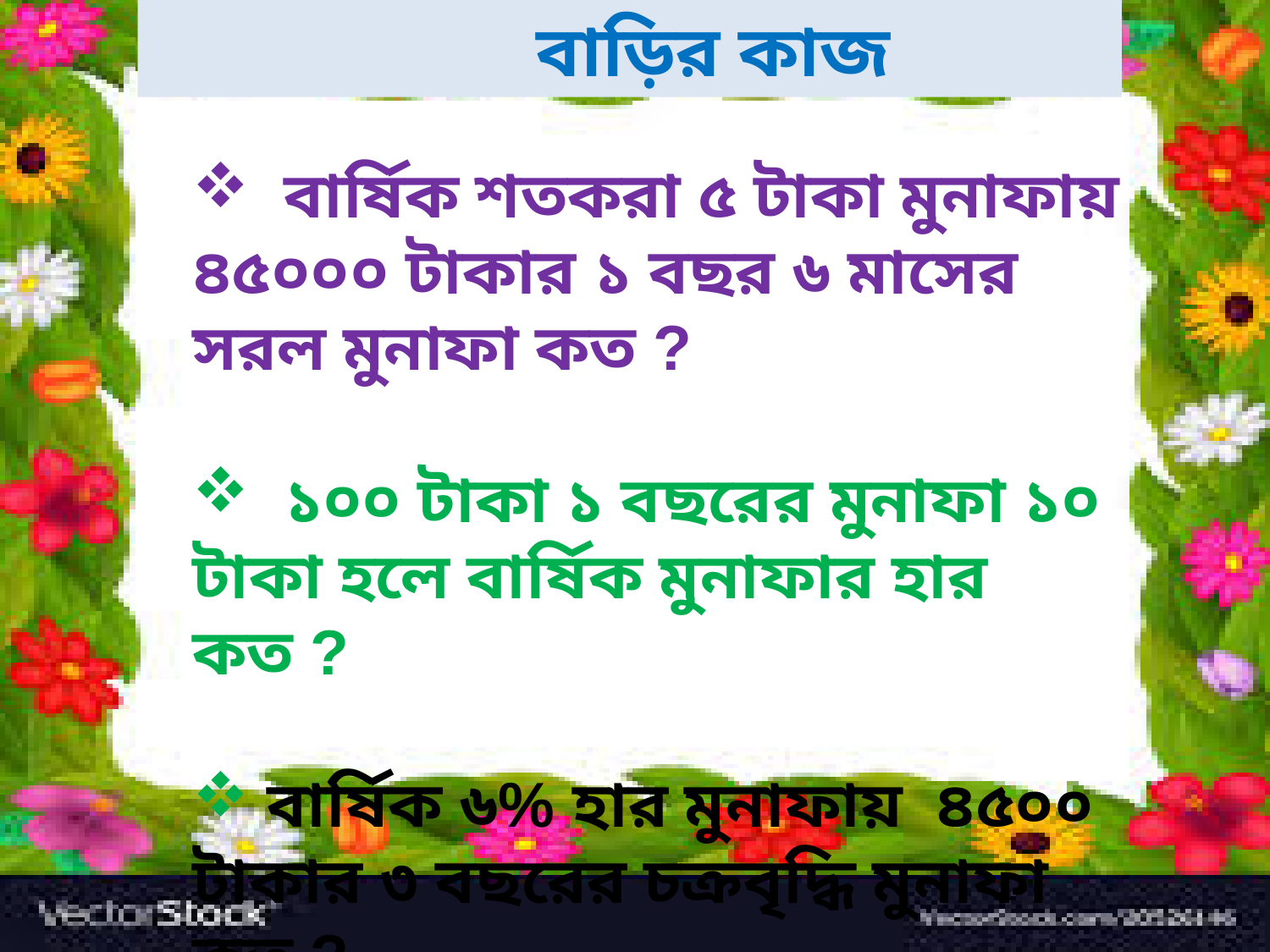

বাড়ির কাজ
  বার্ষিক শতকরা ৫ টাকা মুনাফায়  ৪৫০০০ টাকার ১ বছর ৬ মাসের  সরল মুনাফা কত ?

  ১০০ টাকা ১ বছরের মুনাফা ১০ টাকা হলে বার্ষিক মুনাফার হার কত ?

 বার্ষিক ৬% হার মুনাফায়  ৪৫০০ টাকার ৩ বছরের চক্রবৃদ্ধি মুনাফা কত ?